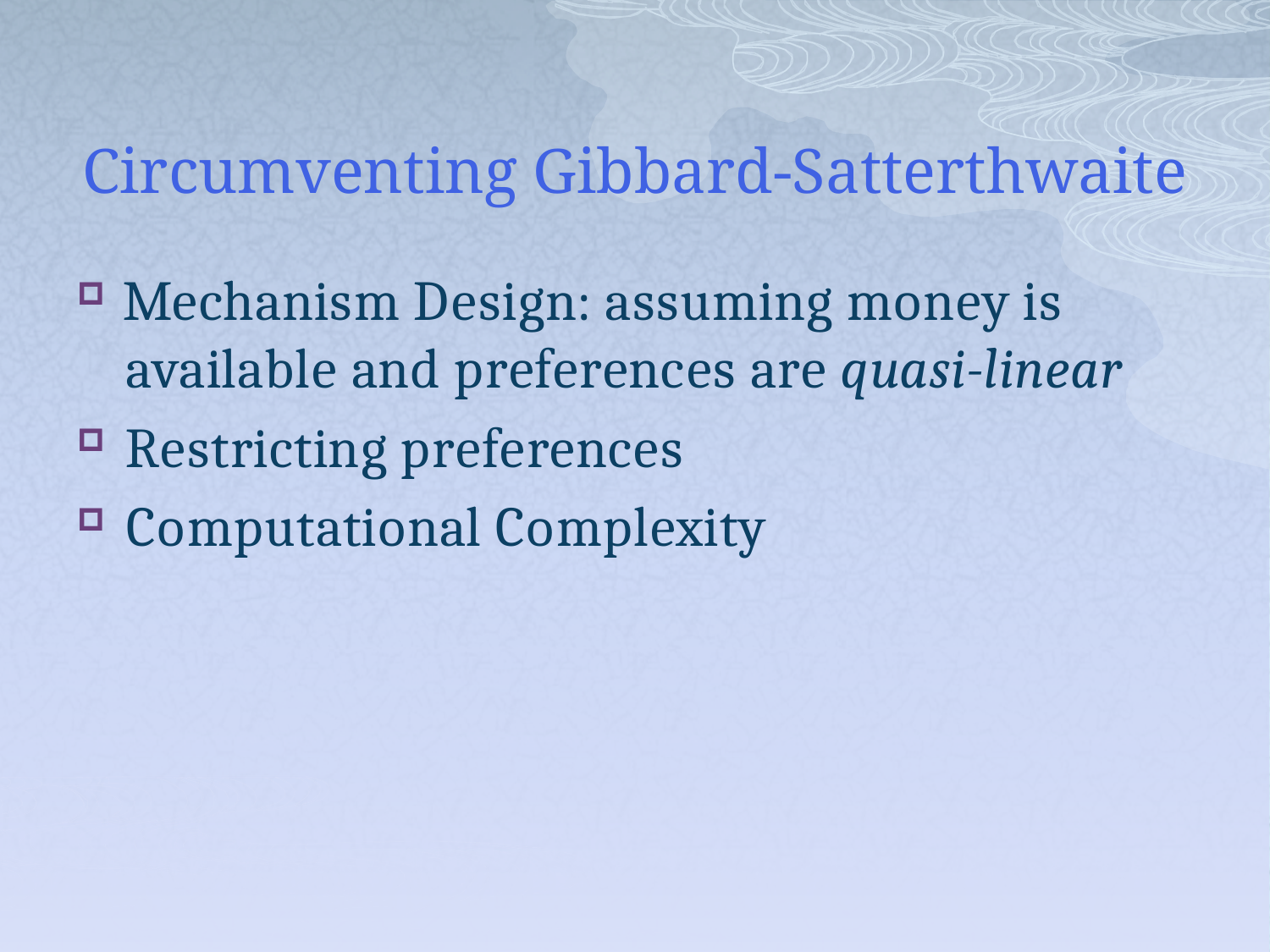

# Circumventing Gibbard-Satterthwaite
Mechanism Design: assuming money is available and preferences are quasi-linear
Restricting preferences
Computational Complexity